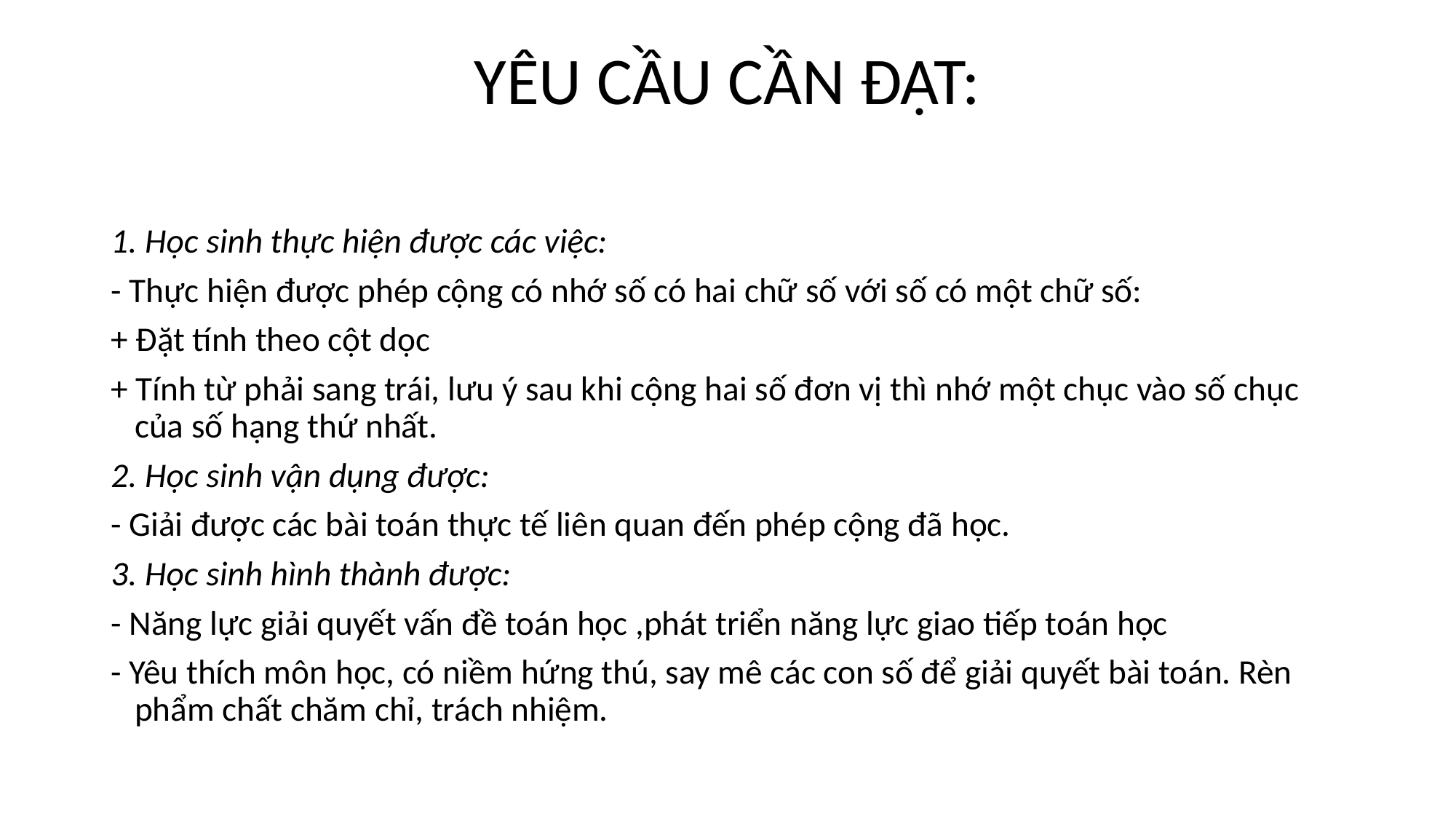

# YÊU CẦU CẦN ĐẠT:
1. Học sinh thực hiện được các việc:
- Thực hiện được phép cộng có nhớ số có hai chữ số với số có một chữ số:
+ Đặt tính theo cột dọc
+ Tính từ phải sang trái, lưu ý sau khi cộng hai số đơn vị thì nhớ một chục vào số chục của số hạng thứ nhất.
2. Học sinh vận dụng được:
- Giải được các bài toán thực tế liên quan đến phép cộng đã học.
3. Học sinh hình thành được:
- Năng lực giải quyết vấn đề toán học ,phát triển năng lực giao tiếp toán học
- Yêu thích môn học, có niềm hứng thú, say mê các con số để giải quyết bài toán. Rèn phẩm chất chăm chỉ, trách nhiệm.